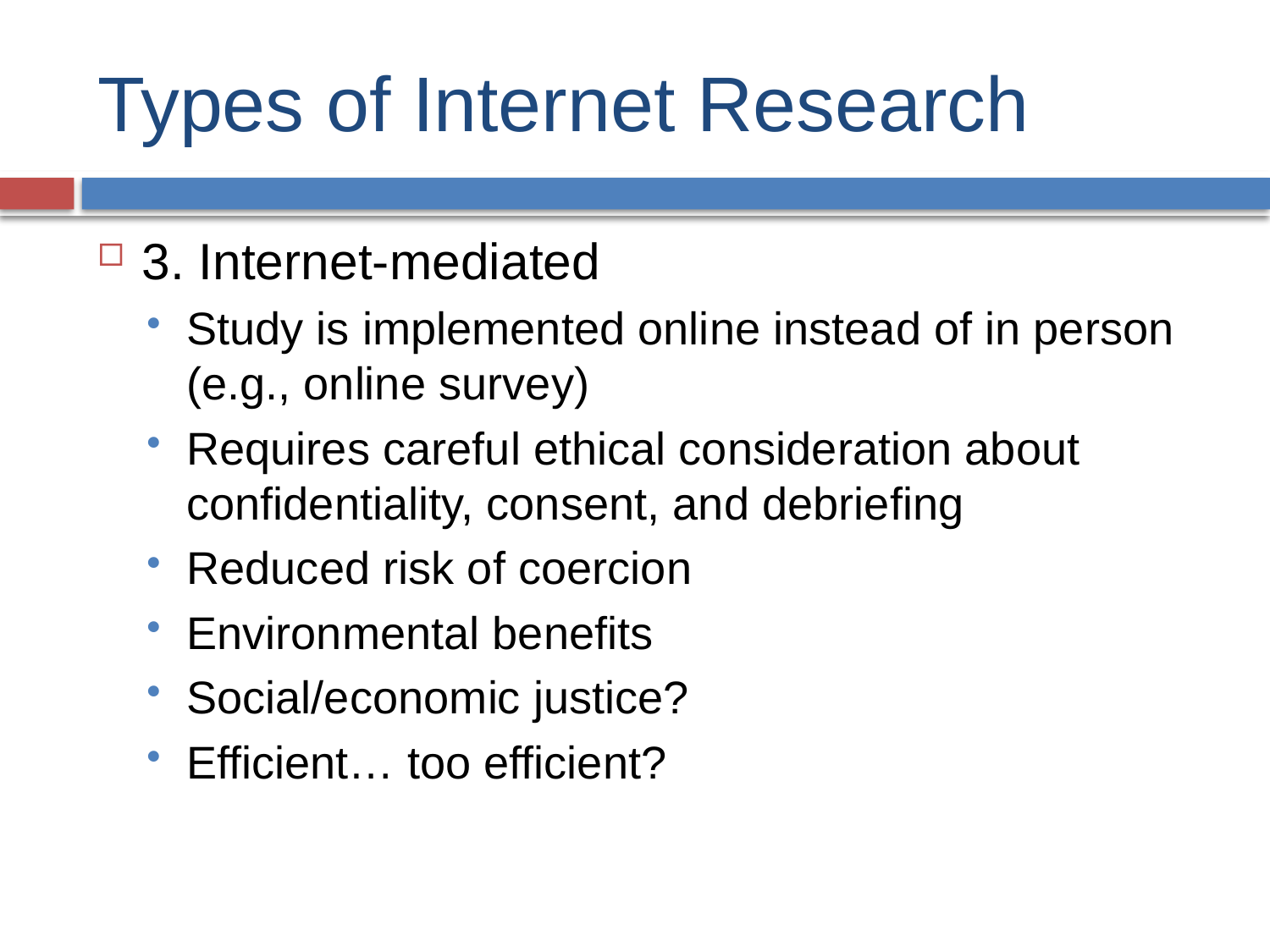

# Types of Internet Research
3. Internet-mediated
Study is implemented online instead of in person (e.g., online survey)
Requires careful ethical consideration about confidentiality, consent, and debriefing
Reduced risk of coercion
Environmental benefits
Social/economic justice?
Efficient… too efficient?